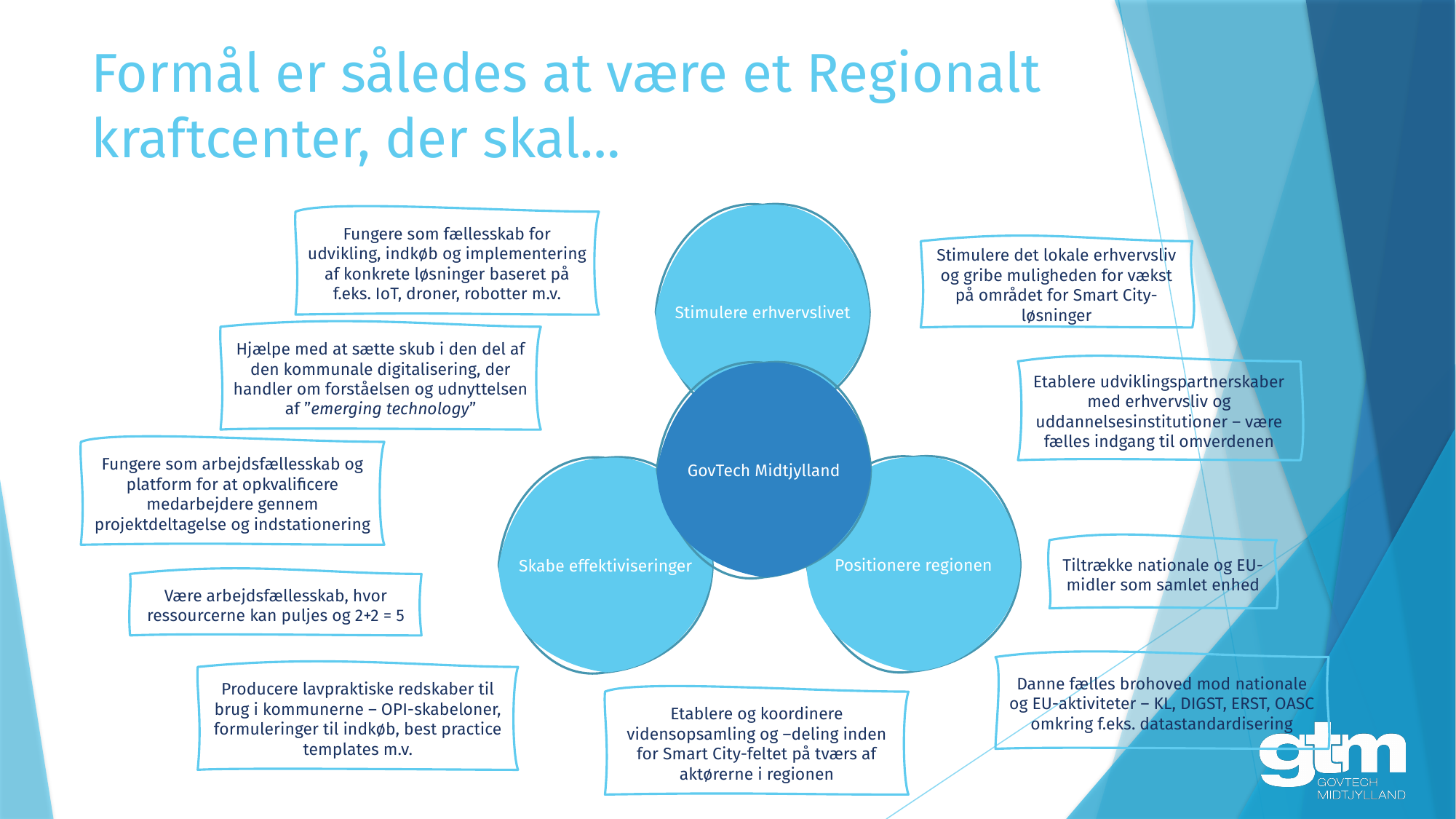

Formål er således at være et Regionalt kraftcenter, der skal…
Stimulere erhvervslivet
Fungere som fællesskab for udvikling, indkøb og implementering af konkrete løsninger baseret på f.eks. IoT, droner, robotter m.v.
Stimulere det lokale erhvervsliv og gribe muligheden for vækst på området for Smart City-løsninger
Hjælpe med at sætte skub i den del af den kommunale digitalisering, der handler om forståelsen og udnyttelsen af ”emerging technology”
Etablere udviklingspartnerskaber med erhvervsliv og uddannelsesinstitutioner – være fælles indgang til omverdenen
GovTech Midtjylland
Fungere som arbejdsfællesskab og platform for at opkvalificere medarbejdere gennem projektdeltagelse og indstationering
Positionere regionen
Skabe effektiviseringer
Tiltrække nationale og EU-midler som samlet enhed
Være arbejdsfællesskab, hvor ressourcerne kan puljes og 2+2 = 5
Danne fælles brohoved mod nationale og EU-aktiviteter – KL, DIGST, ERST, OASC omkring f.eks. datastandardisering
Producere lavpraktiske redskaber til brug i kommunerne – OPI-skabeloner, formuleringer til indkøb, best practice templates m.v.
Etablere og koordinere vidensopsamling og –deling inden for Smart City-feltet på tværs af aktørerne i regionen